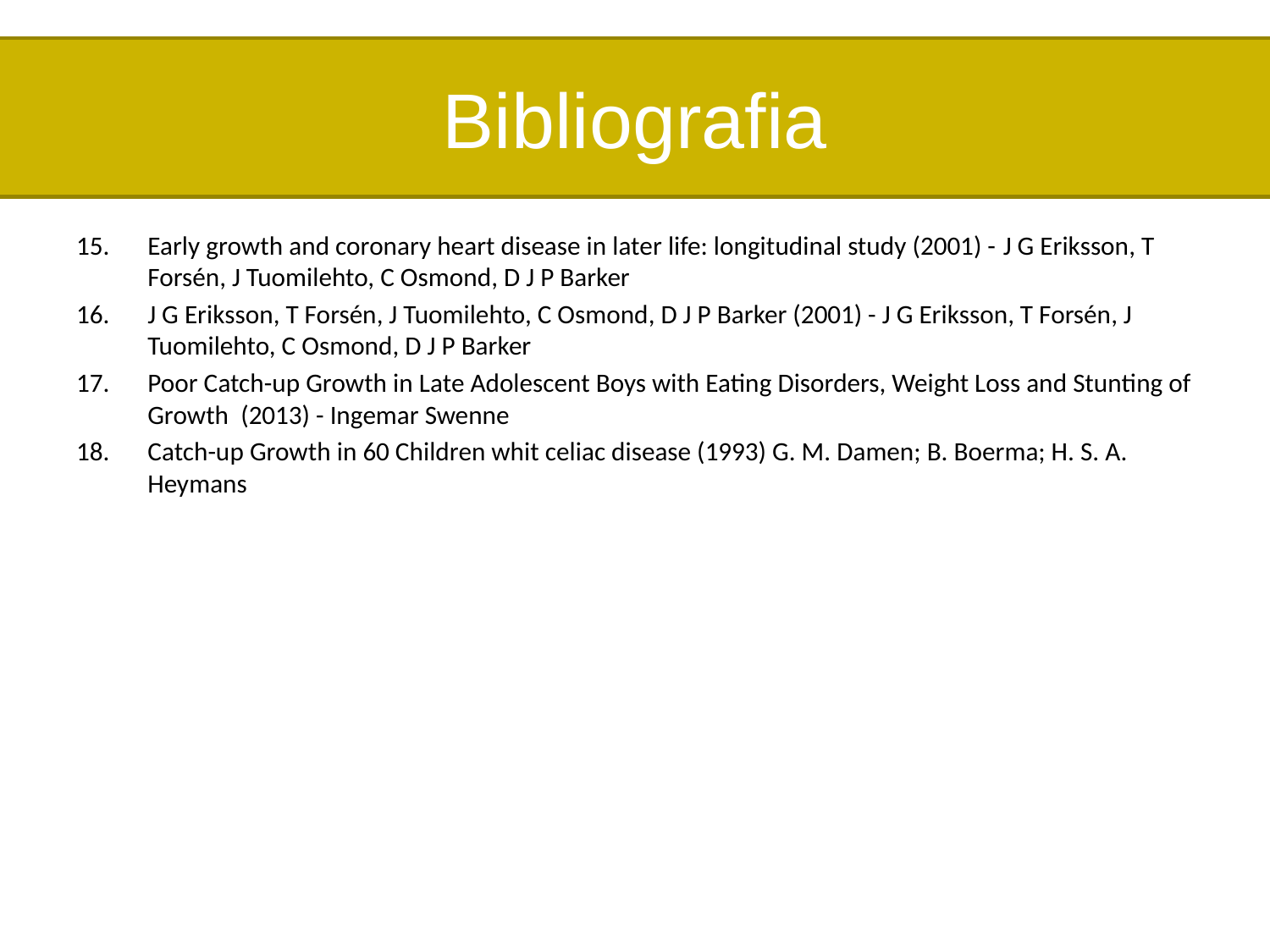

# Bibliografia
Early growth and coronary heart disease in later life: longitudinal study (2001) - J G Eriksson, T Forsén, J Tuomilehto, C Osmond, D J P Barker
J G Eriksson, T Forsén, J Tuomilehto, C Osmond, D J P Barker (2001) - J G Eriksson, T Forsén, J Tuomilehto, C Osmond, D J P Barker
Poor Catch-up Growth in Late Adolescent Boys with Eating Disorders, Weight Loss and Stunting of Growth  (2013) - Ingemar Swenne
Catch-up Growth in 60 Children whit celiac disease (1993) G. M. Damen; B. Boerma; H. S. A. Heymans